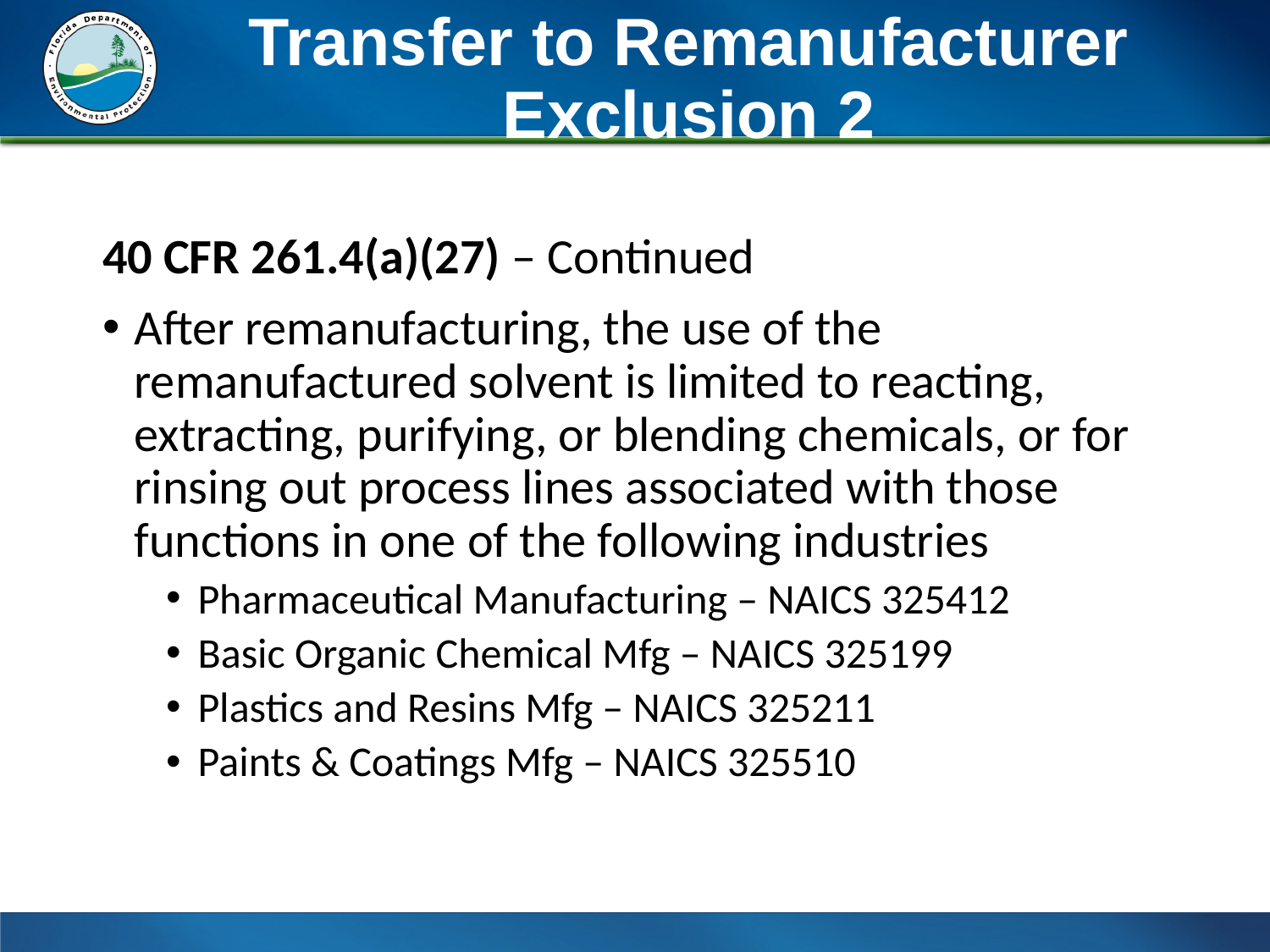

# Transfer to Remanufacturer Exclusion 2
40 CFR 261.4(a)(27) – Continued
After remanufacturing, the use of the remanufactured solvent is limited to reacting, extracting, purifying, or blending chemicals, or for rinsing out process lines associated with those functions in one of the following industries
Pharmaceutical Manufacturing – NAICS 325412
Basic Organic Chemical Mfg – NAICS 325199
Plastics and Resins Mfg – NAICS 325211
Paints & Coatings Mfg – NAICS 325510